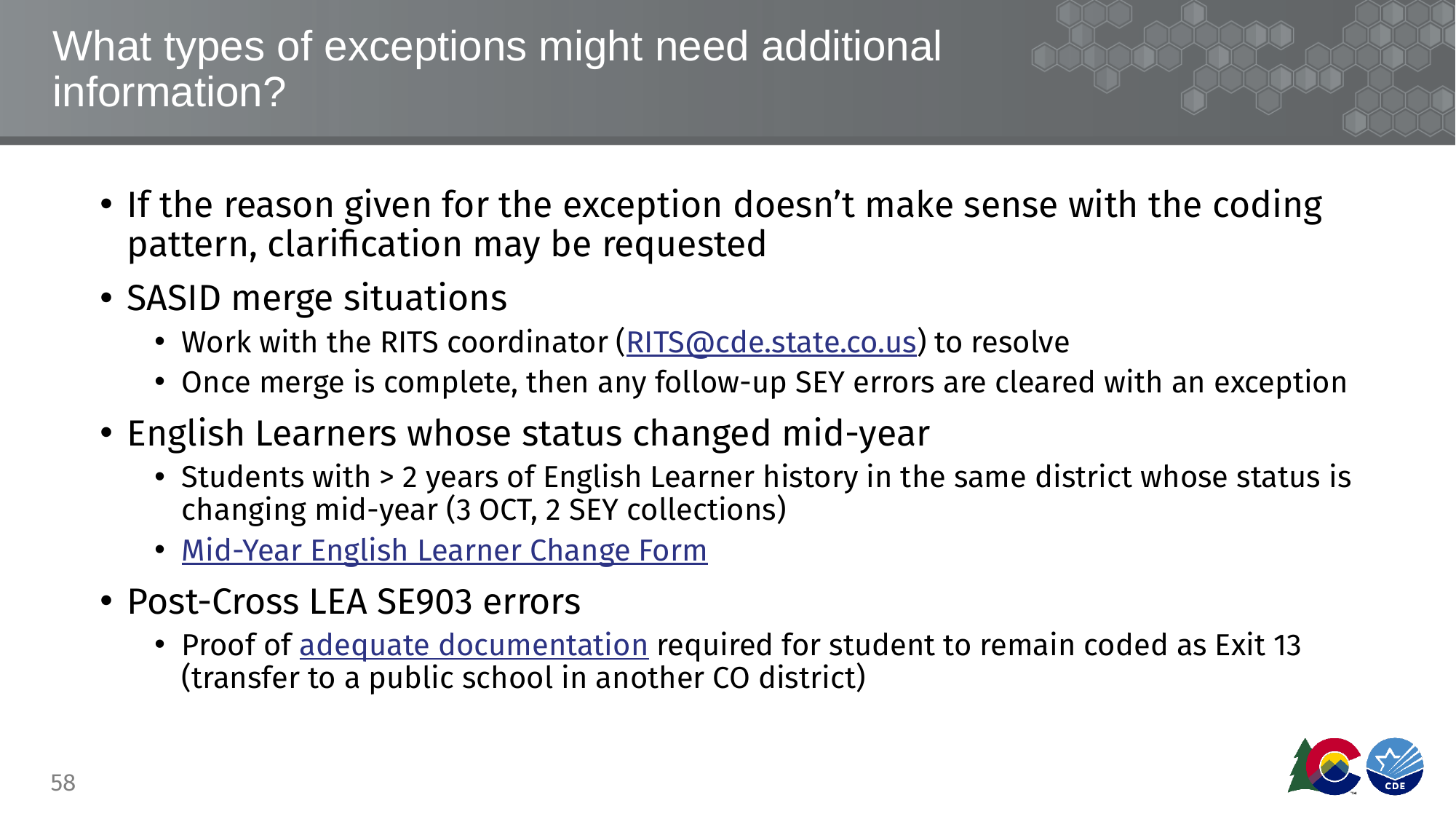

# What types of exceptions might need additional information?
If the reason given for the exception doesn’t make sense with the coding pattern, clarification may be requested
SASID merge situations
Work with the RITS coordinator (RITS@cde.state.co.us) to resolve
Once merge is complete, then any follow-up SEY errors are cleared with an exception
English Learners whose status changed mid-year
Students with > 2 years of English Learner history in the same district whose status is changing mid-year (3 OCT, 2 SEY collections)
Mid-Year English Learner Change Form
Post-Cross LEA SE903 errors
Proof of adequate documentation required for student to remain coded as Exit 13 (transfer to a public school in another CO district)

58